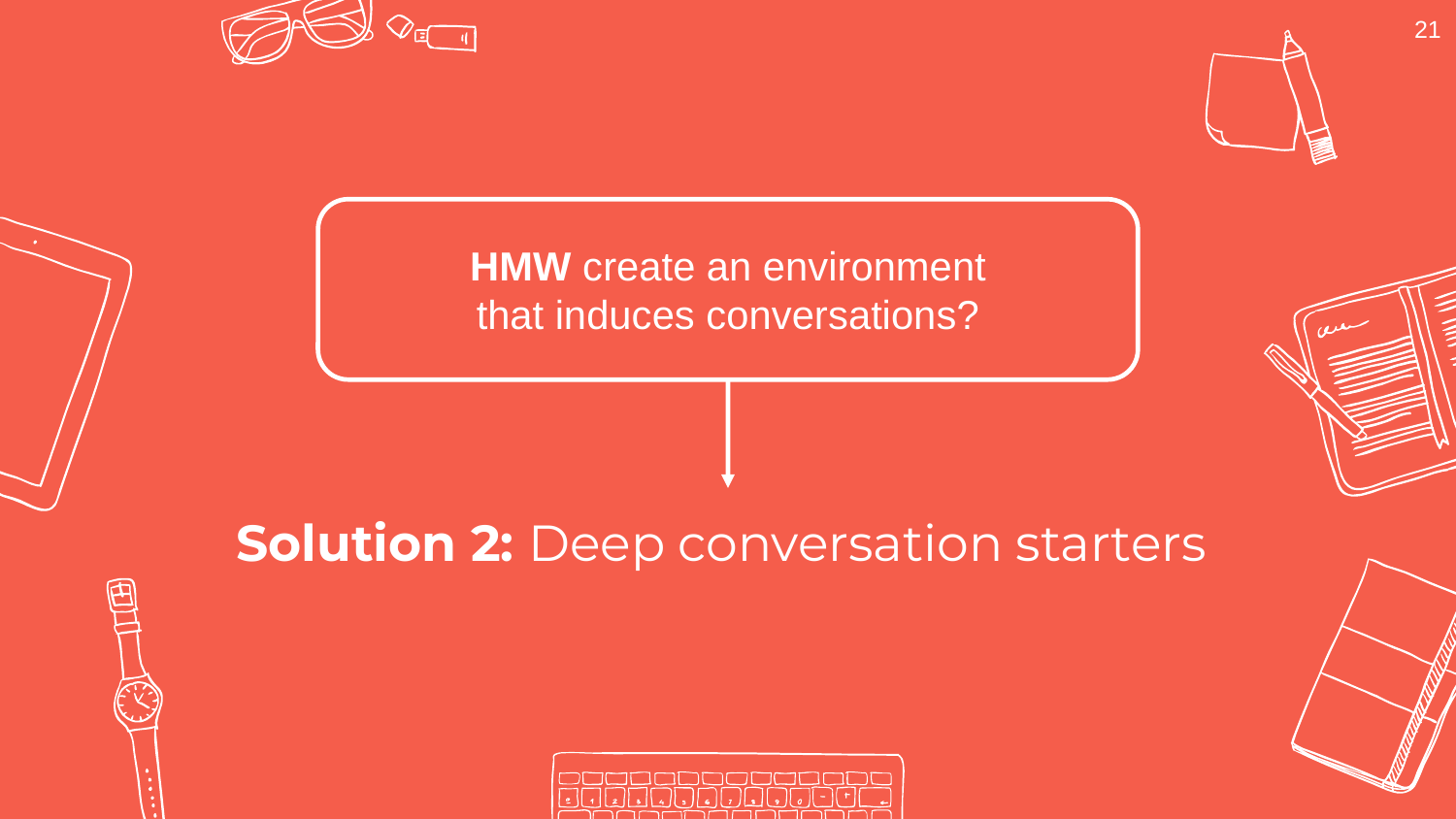

21

HMW create an environment that induces conversations?
Solution 2: Deep conversation starters